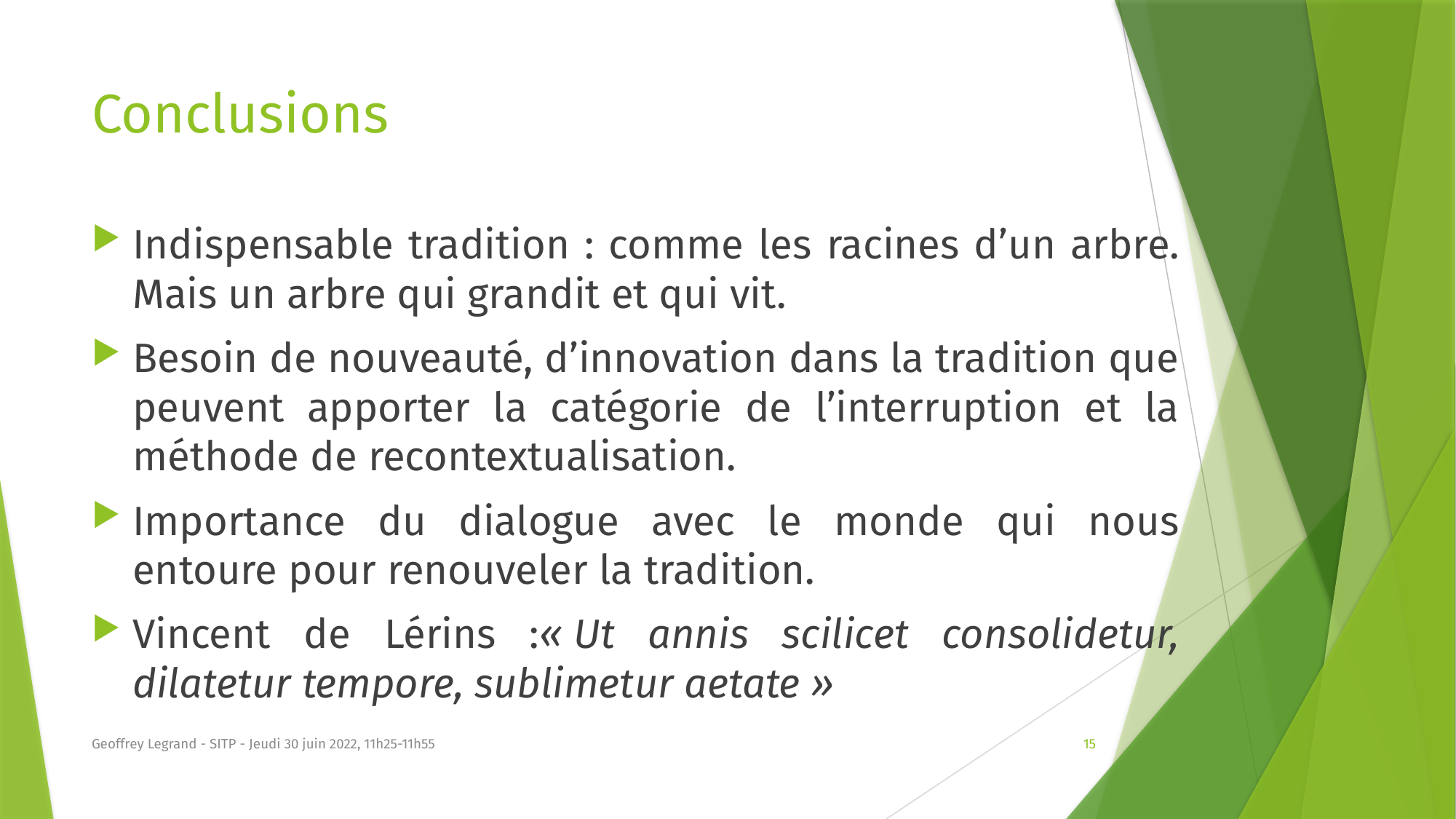

# Conclusions
Indispensable tradition : comme les racines d’un arbre. Mais un arbre qui grandit et qui vit.
Besoin de nouveauté, d’innovation dans la tradition que peuvent apporter la catégorie de l’interruption et la méthode de recontextualisation.
Importance du dialogue avec le monde qui nous entoure pour renouveler la tradition.
Vincent de Lérins :« Ut annis scilicet consolidetur, dilatetur tempore, sublimetur aetate »
Geoffrey Legrand - SITP - Jeudi 30 juin 2022, 11h25-11h55
15